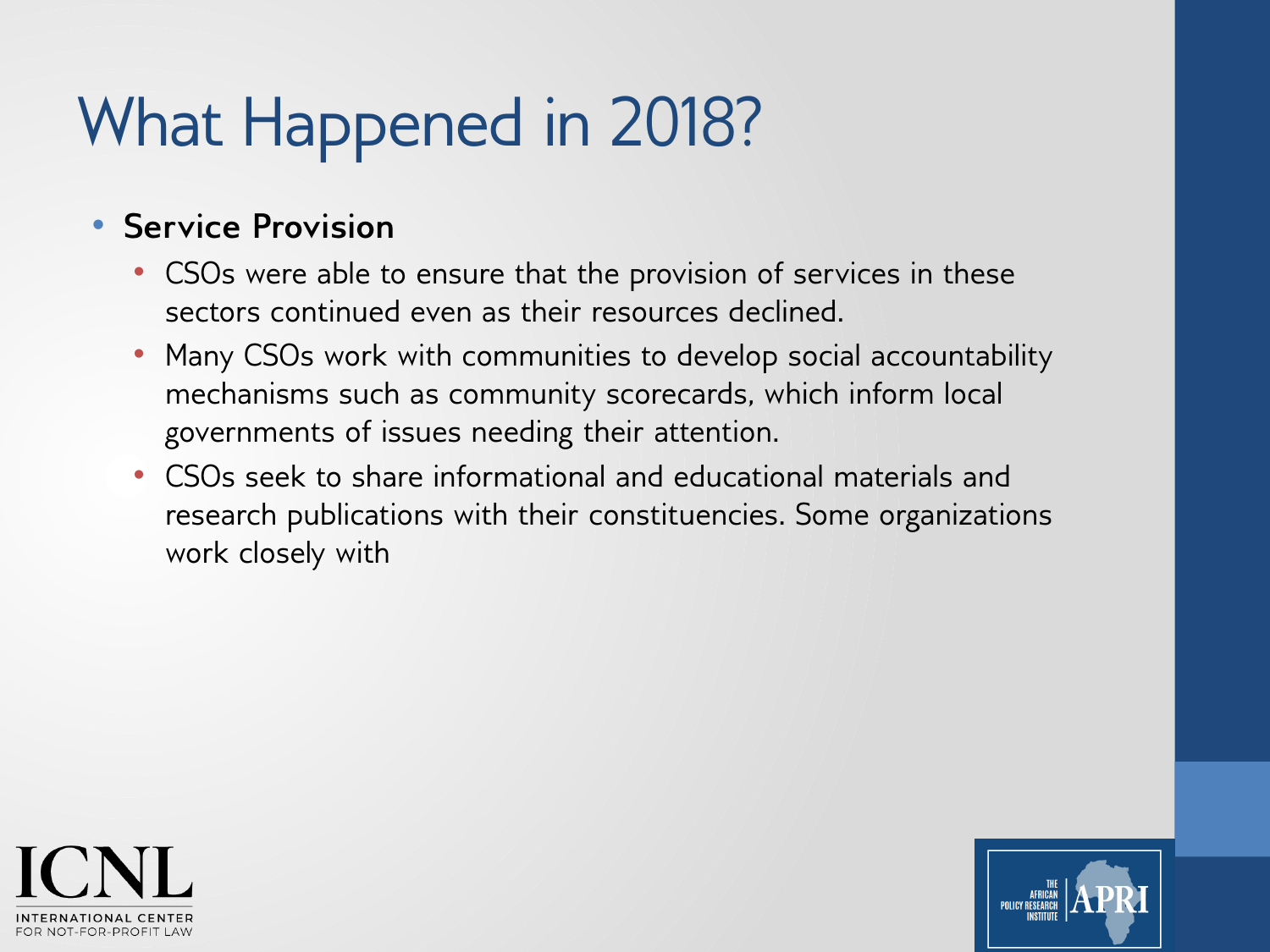

# What Happened in 2018?
Service Provision
CSOs were able to ensure that the provision of services in these sectors continued even as their resources declined.
Many CSOs work with communities to develop social accountability mechanisms such as community scorecards, which inform local governments of issues needing their attention.
CSOs seek to share informational and educational materials and research publications with their constituencies. Some organizations work closely with